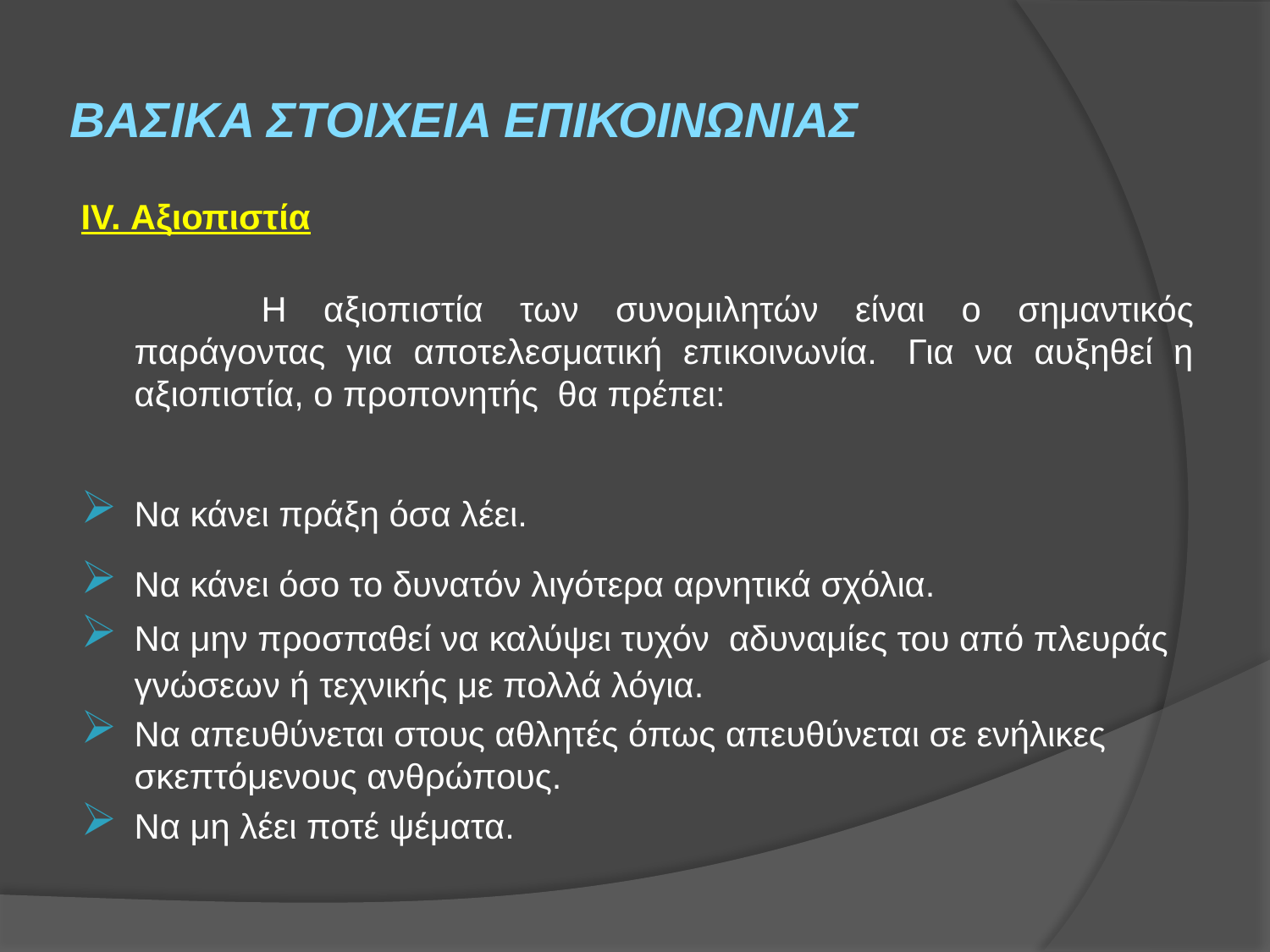

# ΒΑΣΙΚΑ ΣΤΟΙΧΕΙΑ ΕΠΙΚΟΙΝΩΝΙΑΣ
IV. Αξιοπιστία
	Η αξιοπιστία των συνομιλητών είναι ο σημαντικός παράγοντας για αποτελεσματική επικοινωνία.  Για να αυξηθεί η αξιοπιστία, ο προπονητής  θα πρέπει:

Να κάνει πράξη όσα λέει.
Να κάνει όσο το δυνατόν λιγότερα αρνητικά σχόλια.
Να μην προσπαθεί να καλύψει τυχόν  αδυναμίες του από πλευράς γνώσεων ή τεχνικής με πολλά λόγια.
Να απευθύνεται στους αθλητές όπως απευθύνεται σε ενήλικες σκεπτόμενους ανθρώπους.
Να μη λέει ποτέ ψέματα.